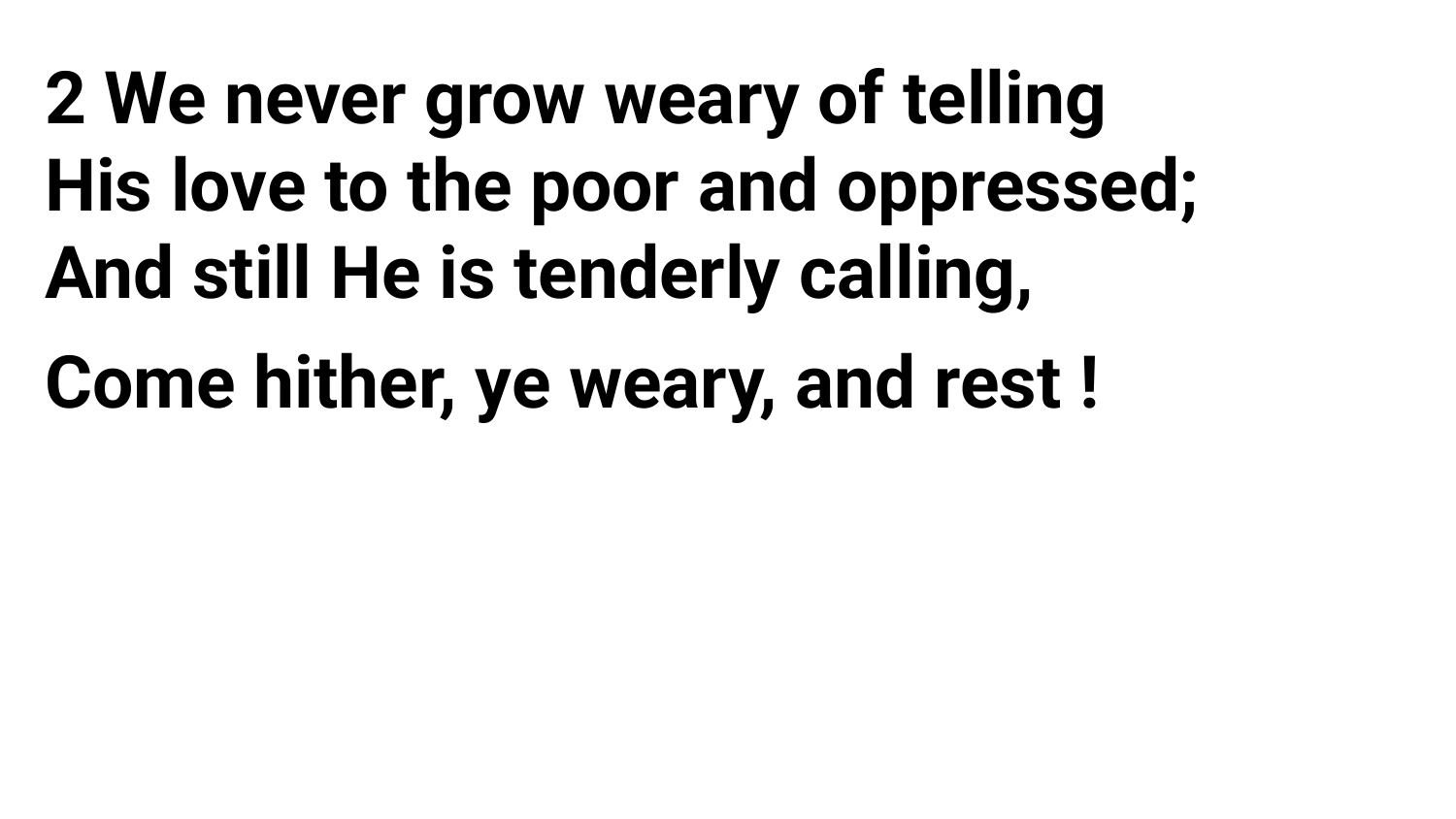

2 We never grow weary of telling
His love to the poor and oppressed;
And still He is tenderly calling,
Come hither, ye weary, and rest !